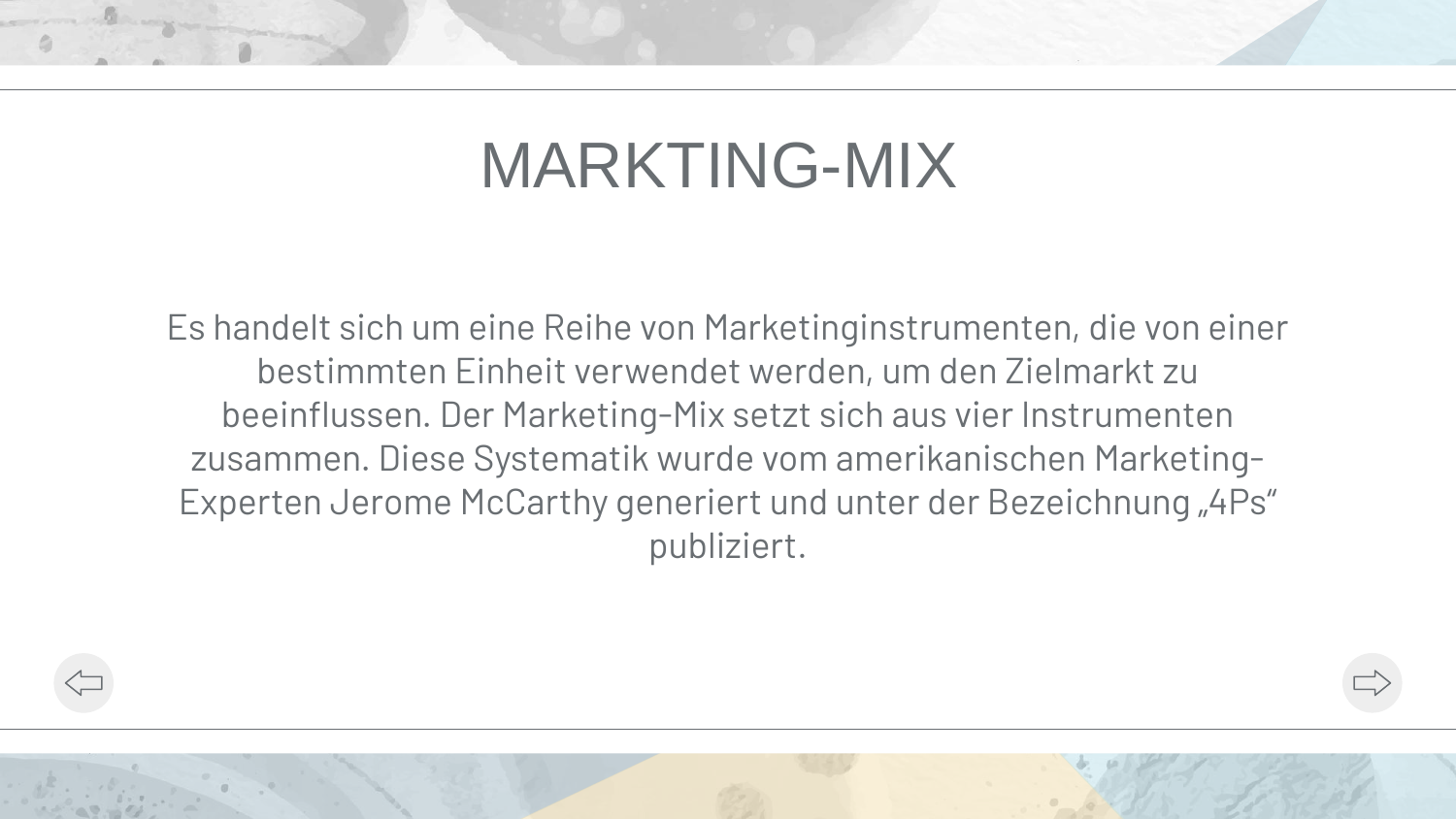

MARKTING-MIX
Es handelt sich um eine Reihe von Marketinginstrumenten, die von einer bestimmten Einheit verwendet werden, um den Zielmarkt zu beeinflussen. Der Marketing-Mix setzt sich aus vier Instrumenten zusammen. Diese Systematik wurde vom amerikanischen Marketing-Experten Jerome McCarthy generiert und unter der Bezeichnung „4Ps“ publiziert.